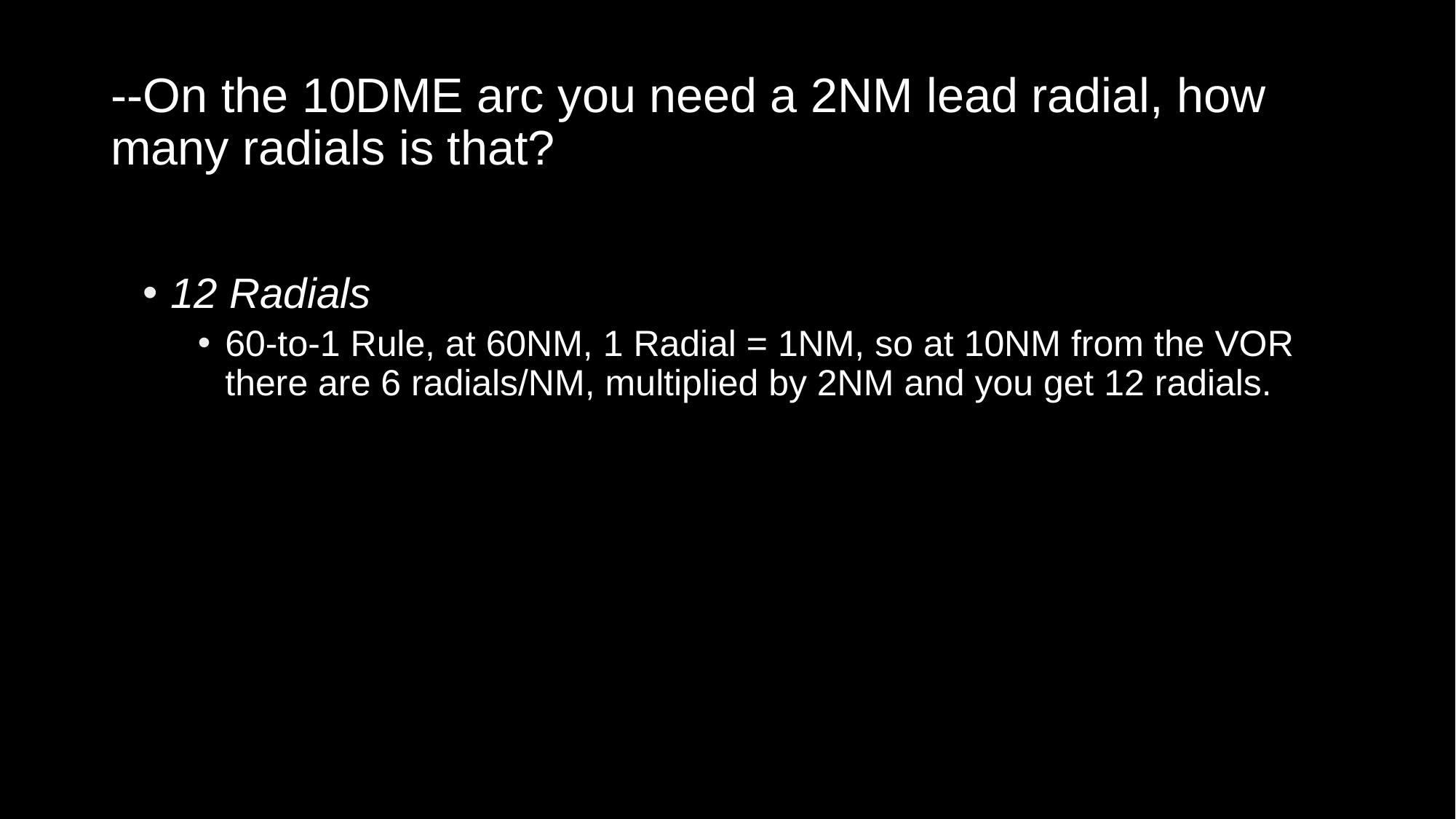

# --On the 10DME arc you need a 2NM lead radial, how many radials is that?
12 Radials
60-to-1 Rule, at 60NM, 1 Radial = 1NM, so at 10NM from the VOR there are 6 radials/NM, multiplied by 2NM and you get 12 radials.